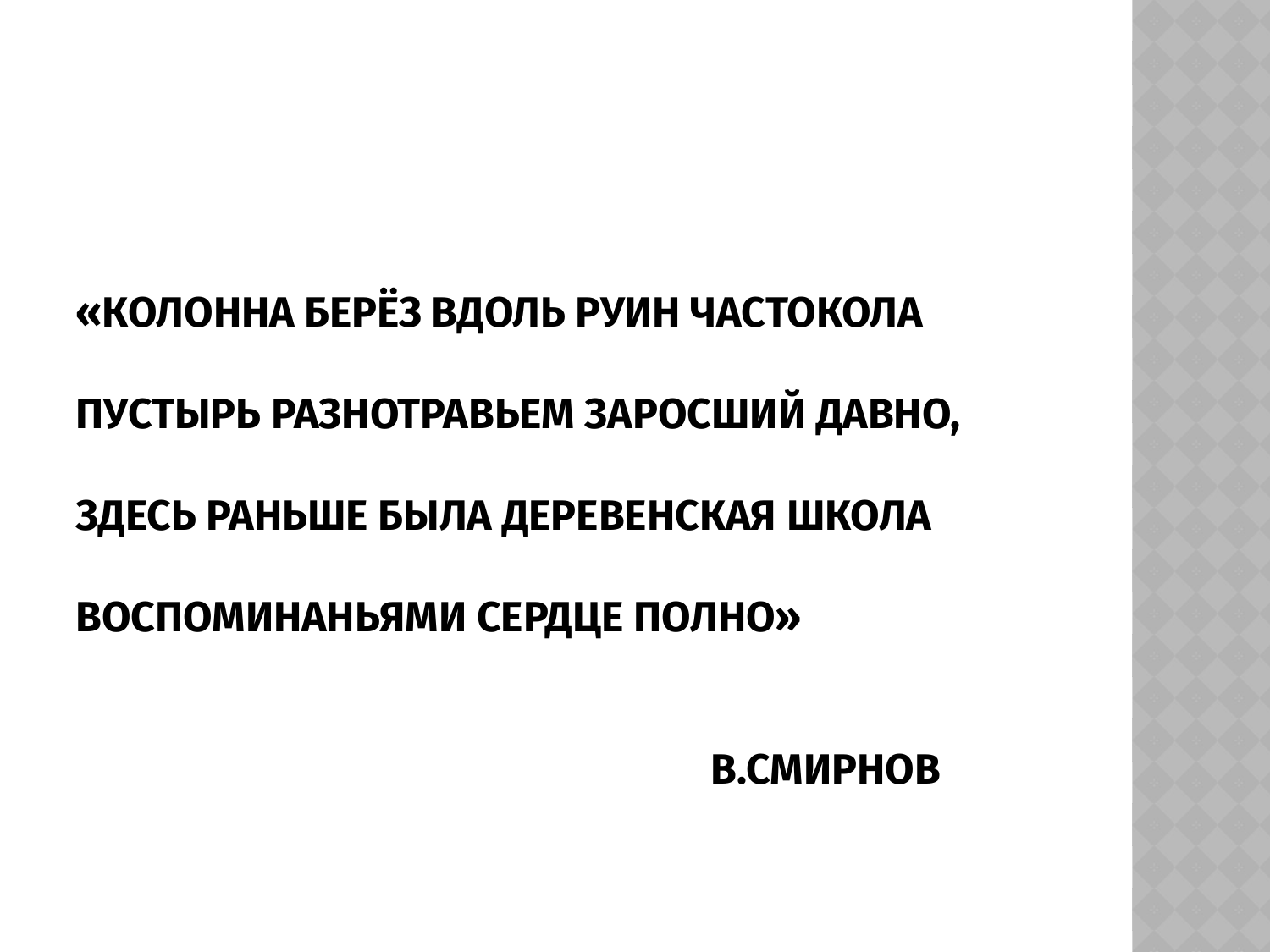

# «Колонна берёз вдоль руин частокола Пустырь разнотравьем заросший давно, Здесь раньше была деревенская школа Воспоминаньями сердце полно» В.Смирнов